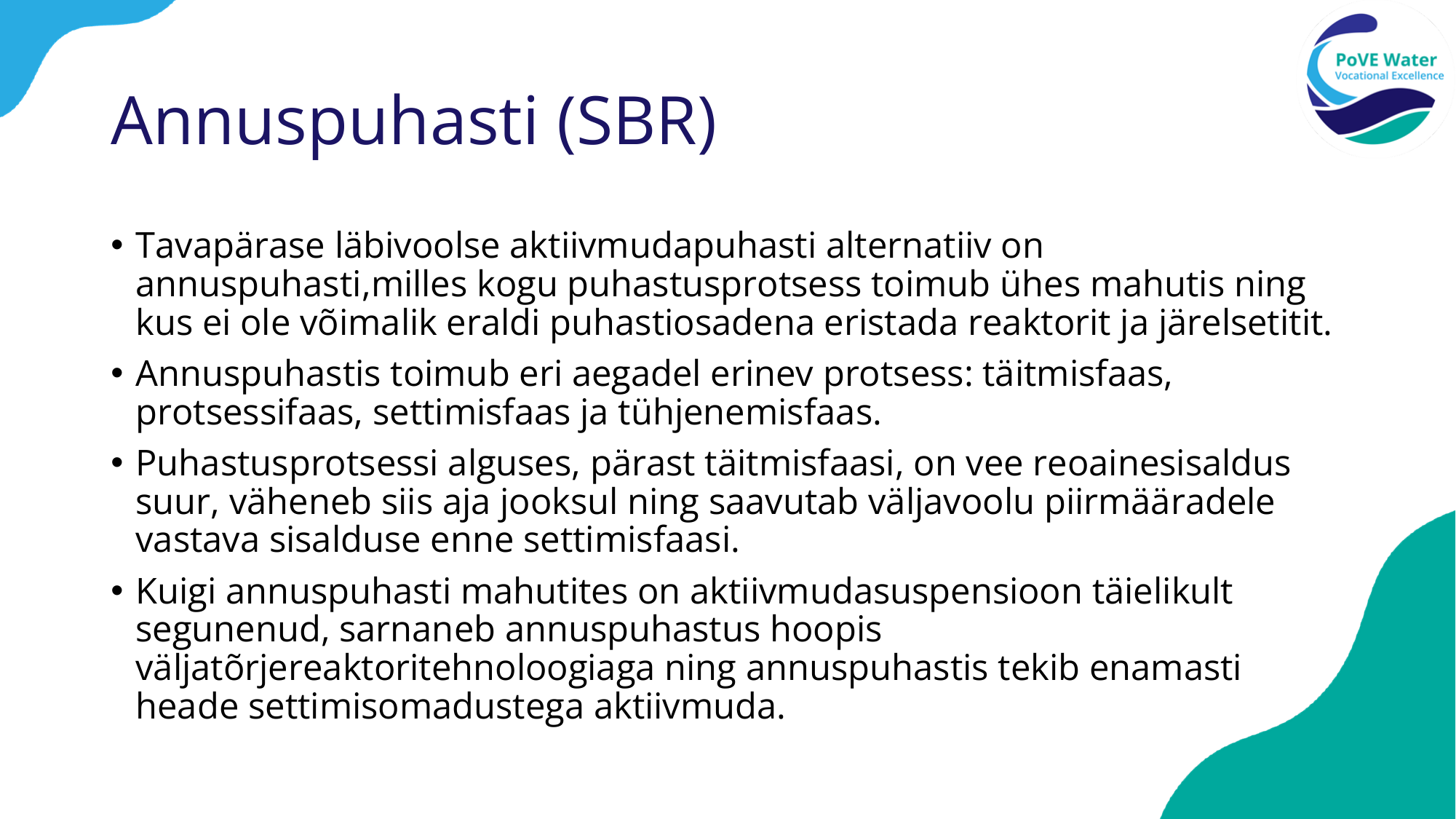

# Annuspuhasti (SBR)
Tavapärase läbivoolse aktiivmudapuhasti alternatiiv on annuspuhasti,milles kogu puhastusprotsess toimub ühes mahutis ning kus ei ole võimalik eraldi puhastiosadena eristada reaktorit ja järelsetitit.
Annuspuhastis toimub eri aegadel erinev protsess: täitmisfaas, protsessifaas, settimisfaas ja tühjenemisfaas.
Puhastusprotsessi alguses, pärast täitmisfaasi, on vee reoainesisaldus suur, väheneb siis aja jooksul ning saavutab väljavoolu piirmääradele vastava sisalduse enne settimisfaasi.
Kuigi annuspuhasti mahutites on aktiivmudasuspensioon täielikult segunenud, sarnaneb annuspuhastus hoopis väljatõrjereaktoritehnoloogiaga ning annuspuhastis tekib enamasti heade settimisomadustega aktiivmuda.